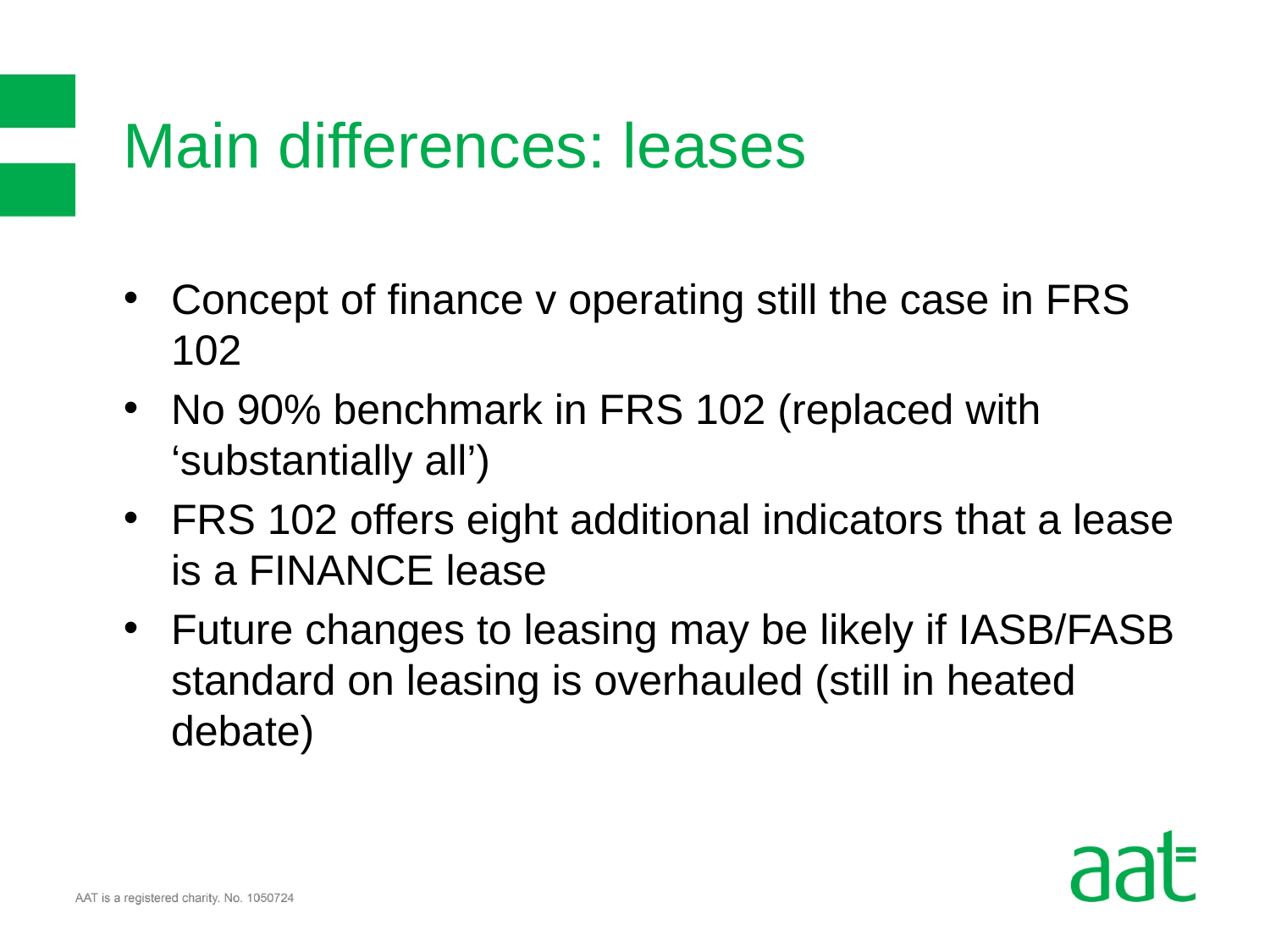

# Main differences: leases
Concept of finance v operating still the case in FRS 102
No 90% benchmark in FRS 102 (replaced with ‘substantially all’)
FRS 102 offers eight additional indicators that a lease is a FINANCE lease
Future changes to leasing may be likely if IASB/FASB standard on leasing is overhauled (still in heated debate)